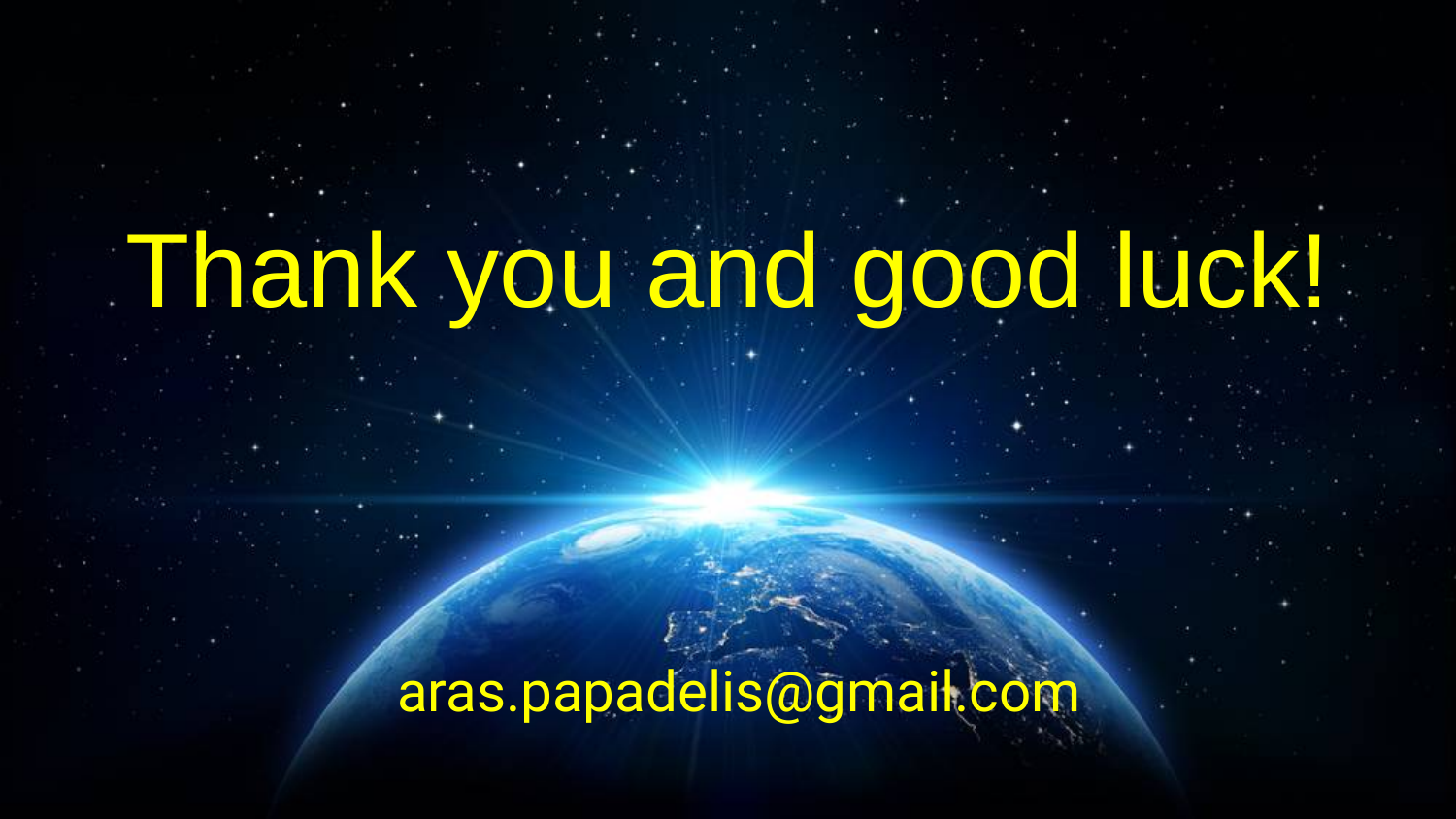

# Thank you and good luck!
aras.papadelis@gmail.com